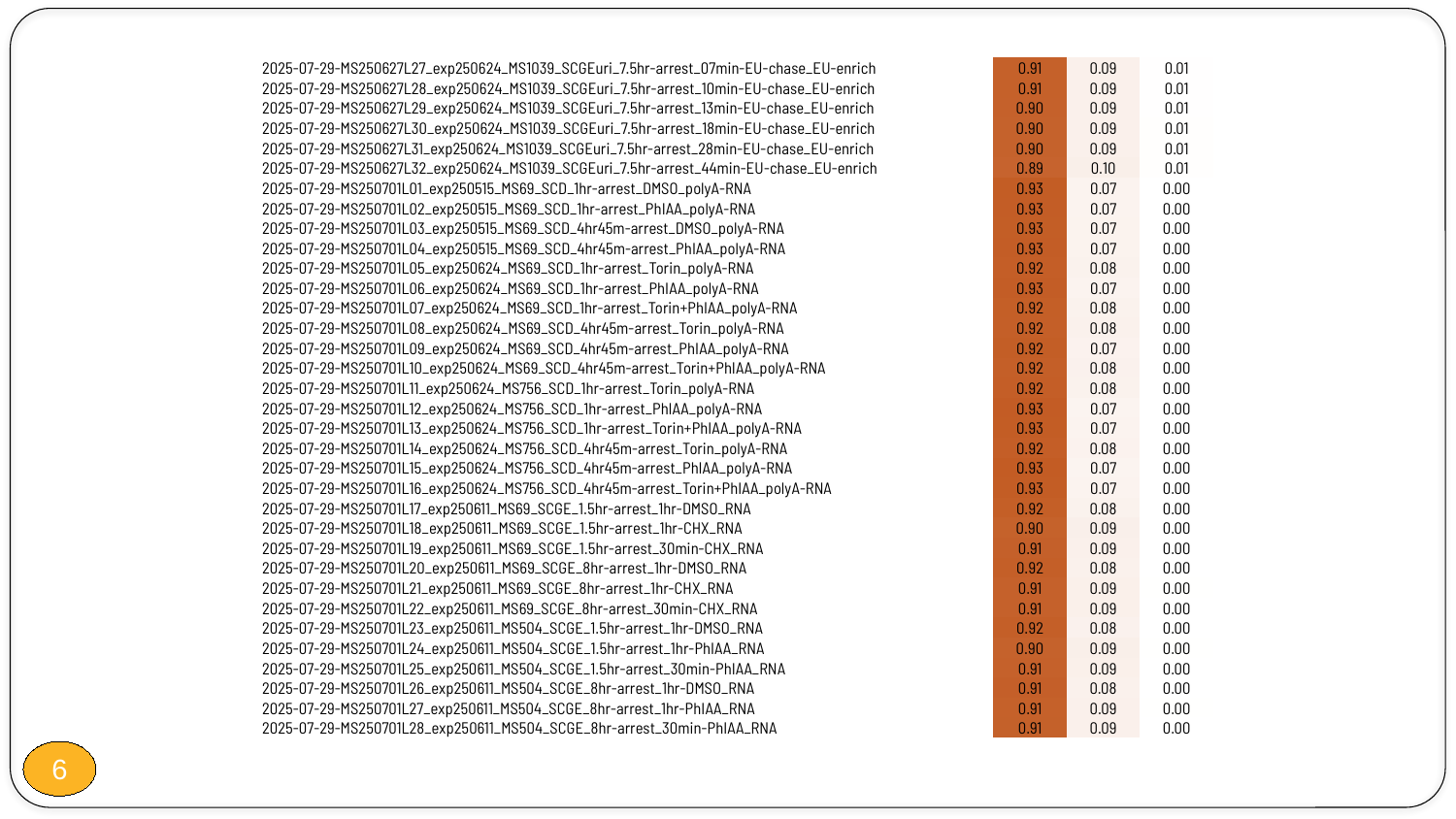

| 2025-07-29-MS250627L27\_exp250624\_MS1039\_SCGEuri\_7.5hr-arrest\_07min-EU-chase\_EU-enrich | 0.91 | 0.09 | 0.01 |
| --- | --- | --- | --- |
| 2025-07-29-MS250627L28\_exp250624\_MS1039\_SCGEuri\_7.5hr-arrest\_10min-EU-chase\_EU-enrich | 0.91 | 0.09 | 0.01 |
| 2025-07-29-MS250627L29\_exp250624\_MS1039\_SCGEuri\_7.5hr-arrest\_13min-EU-chase\_EU-enrich | 0.90 | 0.09 | 0.01 |
| 2025-07-29-MS250627L30\_exp250624\_MS1039\_SCGEuri\_7.5hr-arrest\_18min-EU-chase\_EU-enrich | 0.90 | 0.09 | 0.01 |
| 2025-07-29-MS250627L31\_exp250624\_MS1039\_SCGEuri\_7.5hr-arrest\_28min-EU-chase\_EU-enrich | 0.90 | 0.09 | 0.01 |
| 2025-07-29-MS250627L32\_exp250624\_MS1039\_SCGEuri\_7.5hr-arrest\_44min-EU-chase\_EU-enrich | 0.89 | 0.10 | 0.01 |
| 2025-07-29-MS250701L01\_exp250515\_MS69\_SCD\_1hr-arrest\_DMSO\_polyA-RNA | 0.93 | 0.07 | 0.00 |
| 2025-07-29-MS250701L02\_exp250515\_MS69\_SCD\_1hr-arrest\_PhIAA\_polyA-RNA | 0.93 | 0.07 | 0.00 |
| 2025-07-29-MS250701L03\_exp250515\_MS69\_SCD\_4hr45m-arrest\_DMSO\_polyA-RNA | 0.93 | 0.07 | 0.00 |
| 2025-07-29-MS250701L04\_exp250515\_MS69\_SCD\_4hr45m-arrest\_PhIAA\_polyA-RNA | 0.93 | 0.07 | 0.00 |
| 2025-07-29-MS250701L05\_exp250624\_MS69\_SCD\_1hr-arrest\_Torin\_polyA-RNA | 0.92 | 0.08 | 0.00 |
| 2025-07-29-MS250701L06\_exp250624\_MS69\_SCD\_1hr-arrest\_PhIAA\_polyA-RNA | 0.93 | 0.07 | 0.00 |
| 2025-07-29-MS250701L07\_exp250624\_MS69\_SCD\_1hr-arrest\_Torin+PhIAA\_polyA-RNA | 0.92 | 0.08 | 0.00 |
| 2025-07-29-MS250701L08\_exp250624\_MS69\_SCD\_4hr45m-arrest\_Torin\_polyA-RNA | 0.92 | 0.08 | 0.00 |
| 2025-07-29-MS250701L09\_exp250624\_MS69\_SCD\_4hr45m-arrest\_PhIAA\_polyA-RNA | 0.92 | 0.07 | 0.00 |
| 2025-07-29-MS250701L10\_exp250624\_MS69\_SCD\_4hr45m-arrest\_Torin+PhIAA\_polyA-RNA | 0.92 | 0.08 | 0.00 |
| 2025-07-29-MS250701L11\_exp250624\_MS756\_SCD\_1hr-arrest\_Torin\_polyA-RNA | 0.92 | 0.08 | 0.00 |
| 2025-07-29-MS250701L12\_exp250624\_MS756\_SCD\_1hr-arrest\_PhIAA\_polyA-RNA | 0.93 | 0.07 | 0.00 |
| 2025-07-29-MS250701L13\_exp250624\_MS756\_SCD\_1hr-arrest\_Torin+PhIAA\_polyA-RNA | 0.93 | 0.07 | 0.00 |
| 2025-07-29-MS250701L14\_exp250624\_MS756\_SCD\_4hr45m-arrest\_Torin\_polyA-RNA | 0.92 | 0.08 | 0.00 |
| 2025-07-29-MS250701L15\_exp250624\_MS756\_SCD\_4hr45m-arrest\_PhIAA\_polyA-RNA | 0.93 | 0.07 | 0.00 |
| 2025-07-29-MS250701L16\_exp250624\_MS756\_SCD\_4hr45m-arrest\_Torin+PhIAA\_polyA-RNA | 0.93 | 0.07 | 0.00 |
| 2025-07-29-MS250701L17\_exp250611\_MS69\_SCGE\_1.5hr-arrest\_1hr-DMSO\_RNA | 0.92 | 0.08 | 0.00 |
| 2025-07-29-MS250701L18\_exp250611\_MS69\_SCGE\_1.5hr-arrest\_1hr-CHX\_RNA | 0.90 | 0.09 | 0.00 |
| 2025-07-29-MS250701L19\_exp250611\_MS69\_SCGE\_1.5hr-arrest\_30min-CHX\_RNA | 0.91 | 0.09 | 0.00 |
| 2025-07-29-MS250701L20\_exp250611\_MS69\_SCGE\_8hr-arrest\_1hr-DMSO\_RNA | 0.92 | 0.08 | 0.00 |
| 2025-07-29-MS250701L21\_exp250611\_MS69\_SCGE\_8hr-arrest\_1hr-CHX\_RNA | 0.91 | 0.09 | 0.00 |
| 2025-07-29-MS250701L22\_exp250611\_MS69\_SCGE\_8hr-arrest\_30min-CHX\_RNA | 0.91 | 0.09 | 0.00 |
| 2025-07-29-MS250701L23\_exp250611\_MS504\_SCGE\_1.5hr-arrest\_1hr-DMSO\_RNA | 0.92 | 0.08 | 0.00 |
| 2025-07-29-MS250701L24\_exp250611\_MS504\_SCGE\_1.5hr-arrest\_1hr-PhIAA\_RNA | 0.90 | 0.09 | 0.00 |
| 2025-07-29-MS250701L25\_exp250611\_MS504\_SCGE\_1.5hr-arrest\_30min-PhIAA\_RNA | 0.91 | 0.09 | 0.00 |
| 2025-07-29-MS250701L26\_exp250611\_MS504\_SCGE\_8hr-arrest\_1hr-DMSO\_RNA | 0.91 | 0.08 | 0.00 |
| 2025-07-29-MS250701L27\_exp250611\_MS504\_SCGE\_8hr-arrest\_1hr-PhIAA\_RNA | 0.91 | 0.09 | 0.00 |
| 2025-07-29-MS250701L28\_exp250611\_MS504\_SCGE\_8hr-arrest\_30min-PhIAA\_RNA | 0.91 | 0.09 | 0.00 |
6